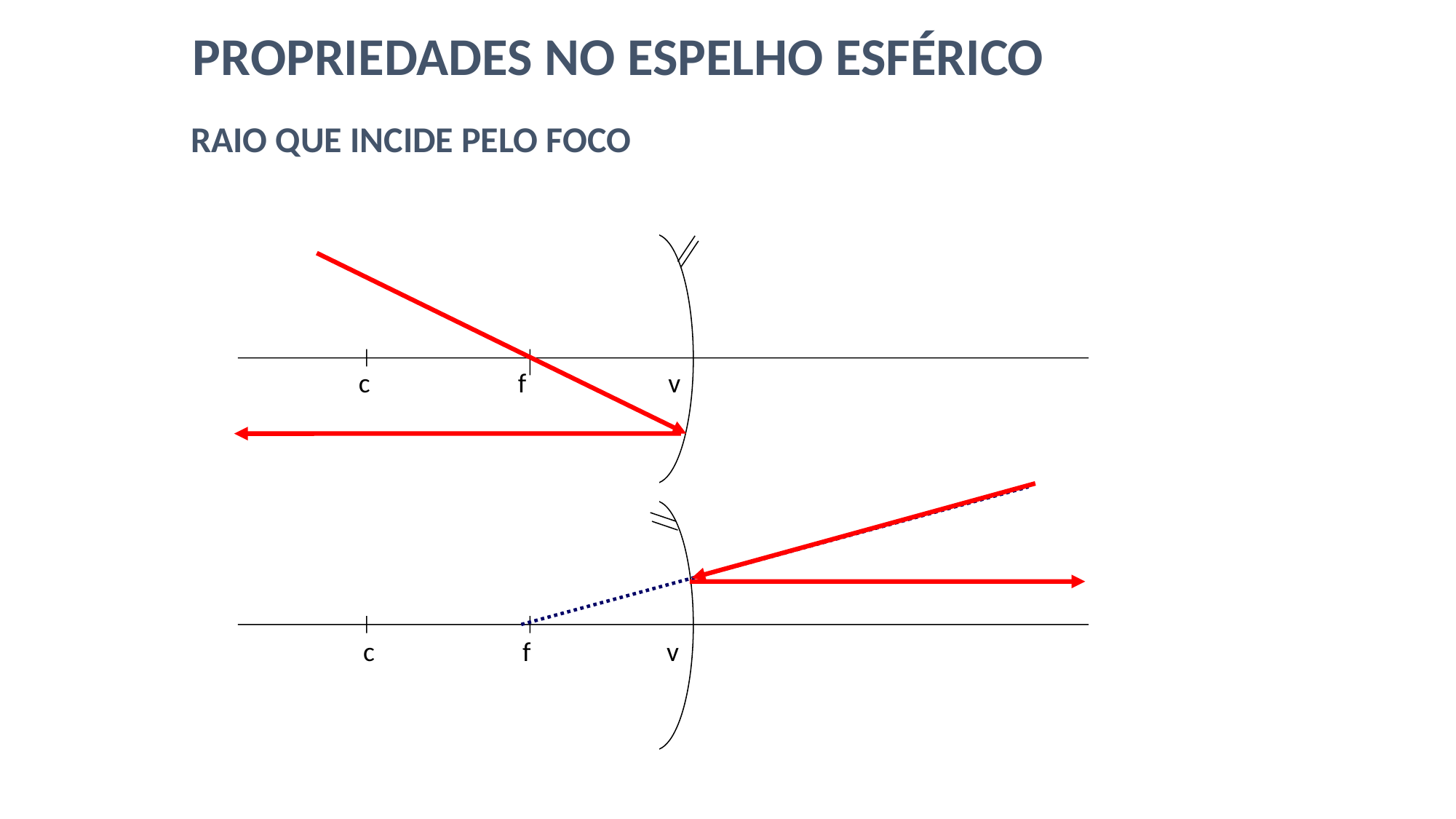

PROPRIEDADES NO ESPELHO ESFÉRICO
RAIO QUE INCIDE PELO FOCO

 c                        f                       v

 c                        f                      v